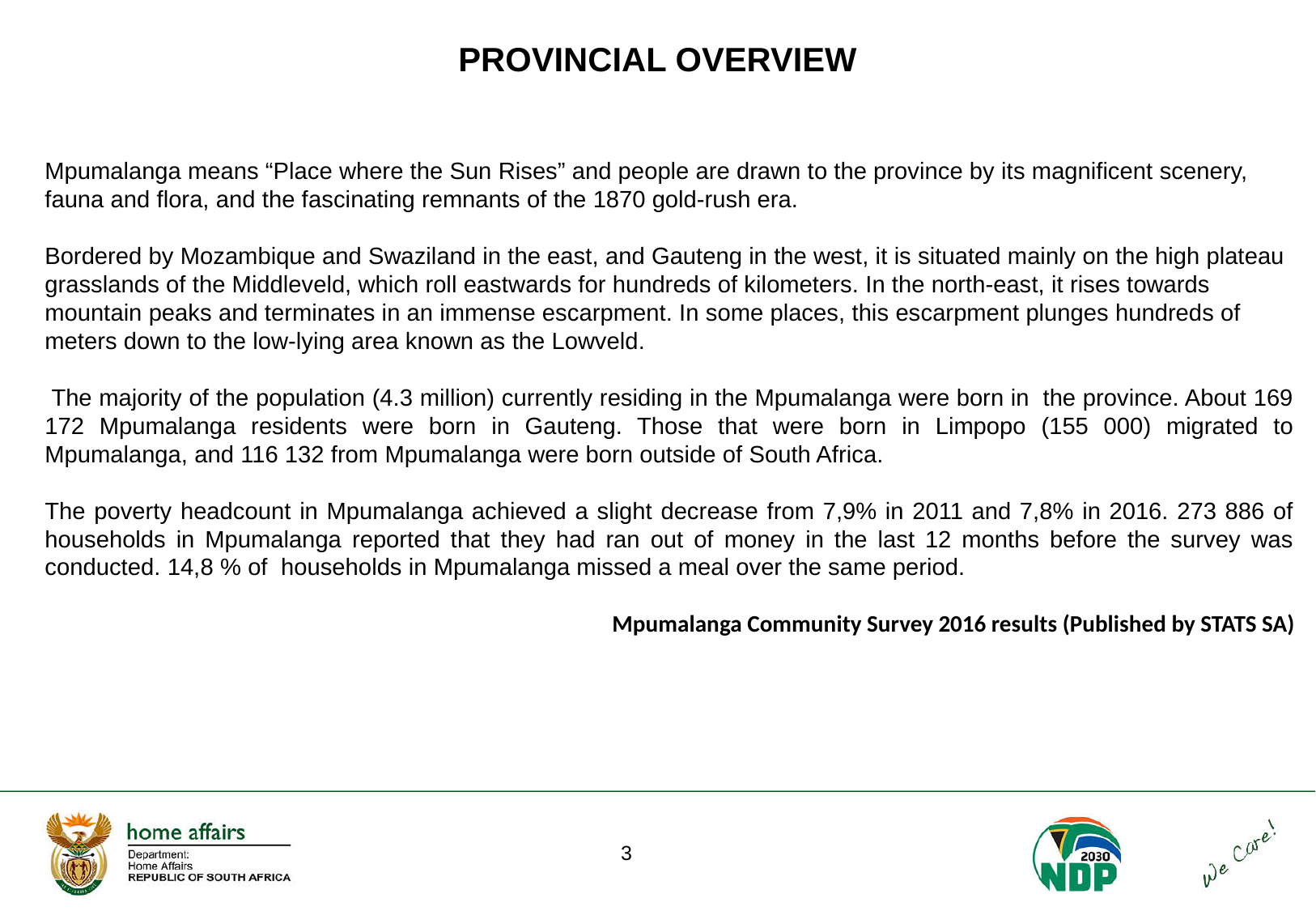

# PROVINCIAL OVERVIEW

Mpumalanga means “Place where the Sun Rises” and people are drawn to the province by its magnificent scenery, fauna and flora, and the fascinating remnants of the 1870 gold-rush era.
Bordered by Mozambique and Swaziland in the east, and Gauteng in the west, it is situated mainly on the high plateau grasslands of the Middleveld, which roll eastwards for hundreds of kilometers. In the north-east, it rises towards mountain peaks and terminates in an immense escarpment. In some places, this escarpment plunges hundreds of meters down to the low-lying area known as the Lowveld.
 The majority of the population (4.3 million) currently residing in the Mpumalanga were born in  the province. About 169 172 Mpumalanga residents were born in Gauteng. Those that were born in Limpopo (155 000) migrated to Mpumalanga, and 116 132 from Mpumalanga were born outside of South Africa.

The poverty headcount in Mpumalanga achieved a slight decrease from 7,9% in 2011 and 7,8% in 2016. 273 886 of households in Mpumalanga reported that they had ran out of money in the last 12 months before the survey was conducted. 14,8 % of  households in Mpumalanga missed a meal over the same period.

Mpumalanga Community Survey 2016 results (Published by STATS SA)

3